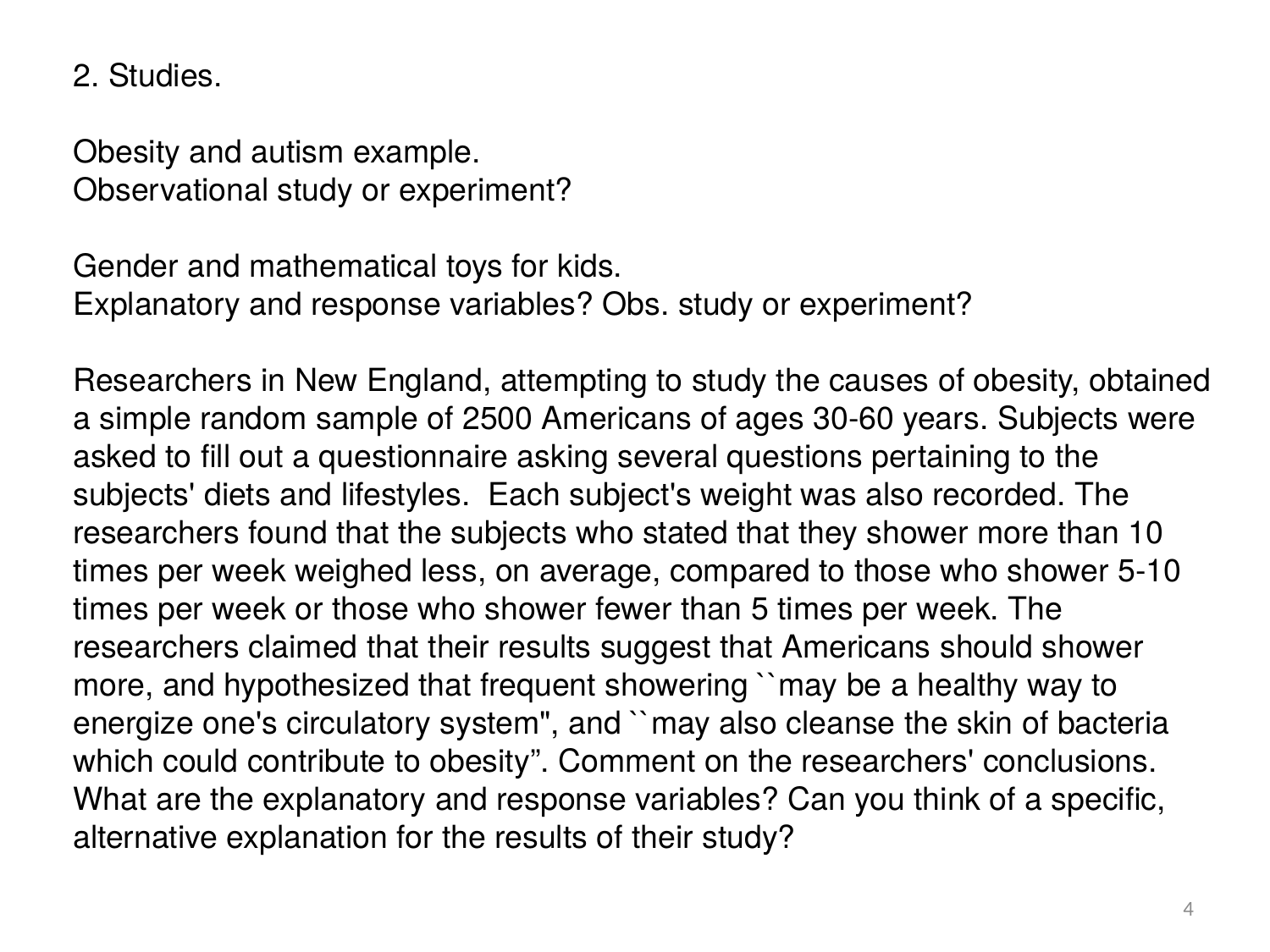

2. Studies.

Obesity and autism example.
Observational study or experiment?

Gender and mathematical toys for kids.
Explanatory and response variables? Obs. study or experiment?

Researchers in New England, attempting to study the causes of obesity, obtained a simple random sample of 2500 Americans of ages 30-60 years. Subjects were asked to fill out a questionnaire asking several questions pertaining to the subjects' diets and lifestyles.  Each subject's weight was also recorded. The researchers found that the subjects who stated that they shower more than 10 times per week weighed less, on average, compared to those who shower 5-10 times per week or those who shower fewer than 5 times per week. The researchers claimed that their results suggest that Americans should shower more, and hypothesized that frequent showering ``may be a healthy way to energize one's circulatory system", and ``may also cleanse the skin of bacteria which could contribute to obesity”. Comment on the researchers' conclusions.
What are the explanatory and response variables? Can you think of a specific, alternative explanation for the results of their study?

4